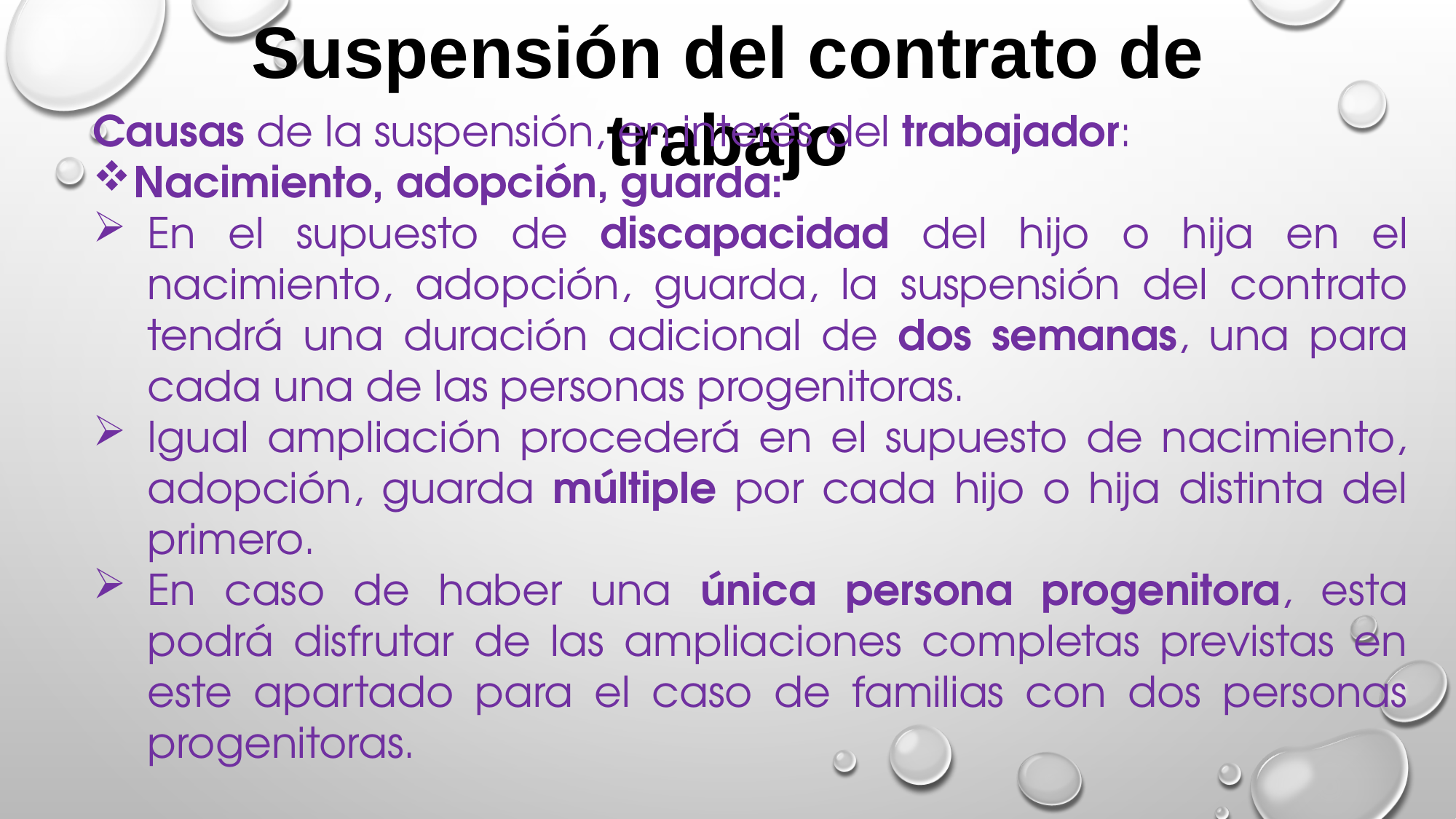

Suspensión del contrato de trabajo
Causas de la suspensión, en interés del trabajador:
Nacimiento, adopción, guarda:
En el supuesto de discapacidad del hijo o hija en el nacimiento, adopción, guarda, la suspensión del contrato tendrá una duración adicional de dos semanas, una para cada una de las personas progenitoras.
Igual ampliación procederá en el supuesto de nacimiento, adopción, guarda múltiple por cada hijo o hija distinta del primero.
En caso de haber una única persona progenitora, esta podrá disfrutar de las ampliaciones completas previstas en este apartado para el caso de familias con dos personas progenitoras.